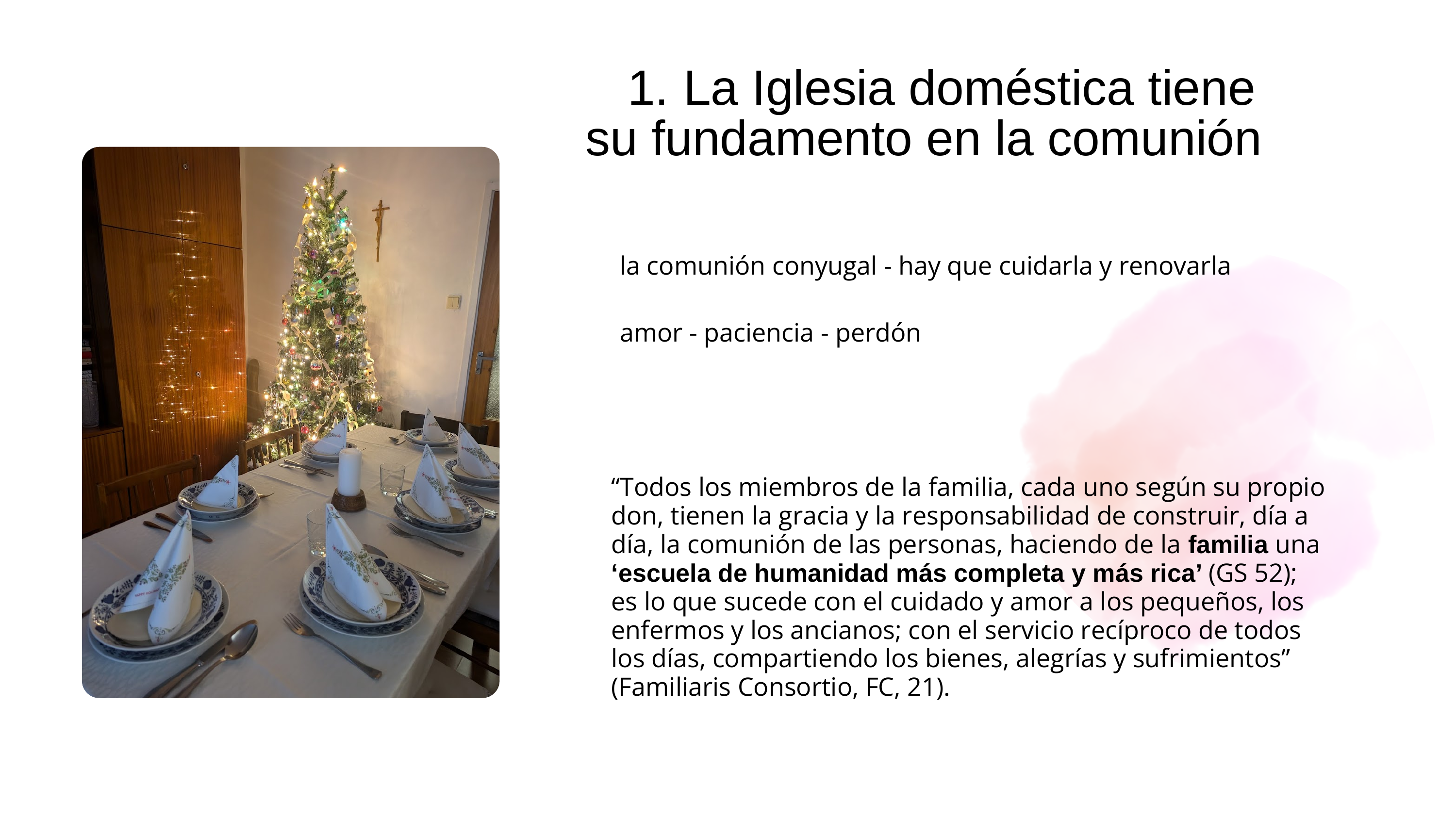

La Iglesia doméstica tiene
su fundamento en la comunión

la comunión conyugal - hay que cuidarla y renovarla
amor - paciencia - perdón
“Todos los miembros de la familia, cada uno según su propio don, tienen la gracia y la responsabilidad de construir, día a día, la comunión de las personas, haciendo de la familia una ‘escuela de humanidad más completa y más rica’ (GS 52); es lo que sucede con el cuidado y amor a los pequeños, los enfermos y los ancianos; con el servicio recíproco de todos los días, compartiendo los bienes, alegrías y sufrimientos” (Familiaris Consortio, FC, 21).